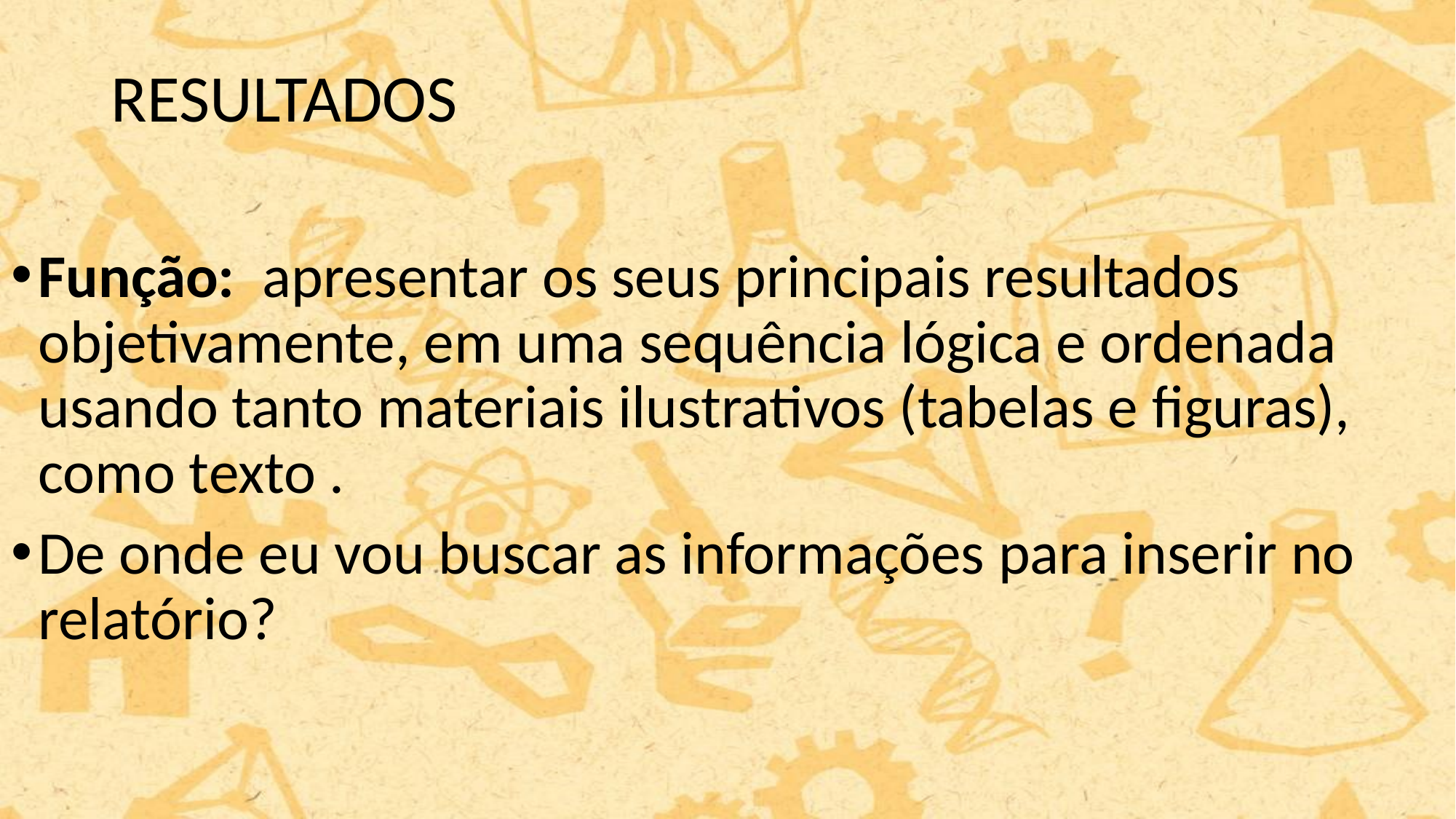

# RESULTADOS

Função:  apresentar os seus principais resultados objetivamente, em uma sequência lógica e ordenada usando tanto materiais ilustrativos (tabelas e figuras), como texto .
De onde eu vou buscar as informações para inserir no relatório?